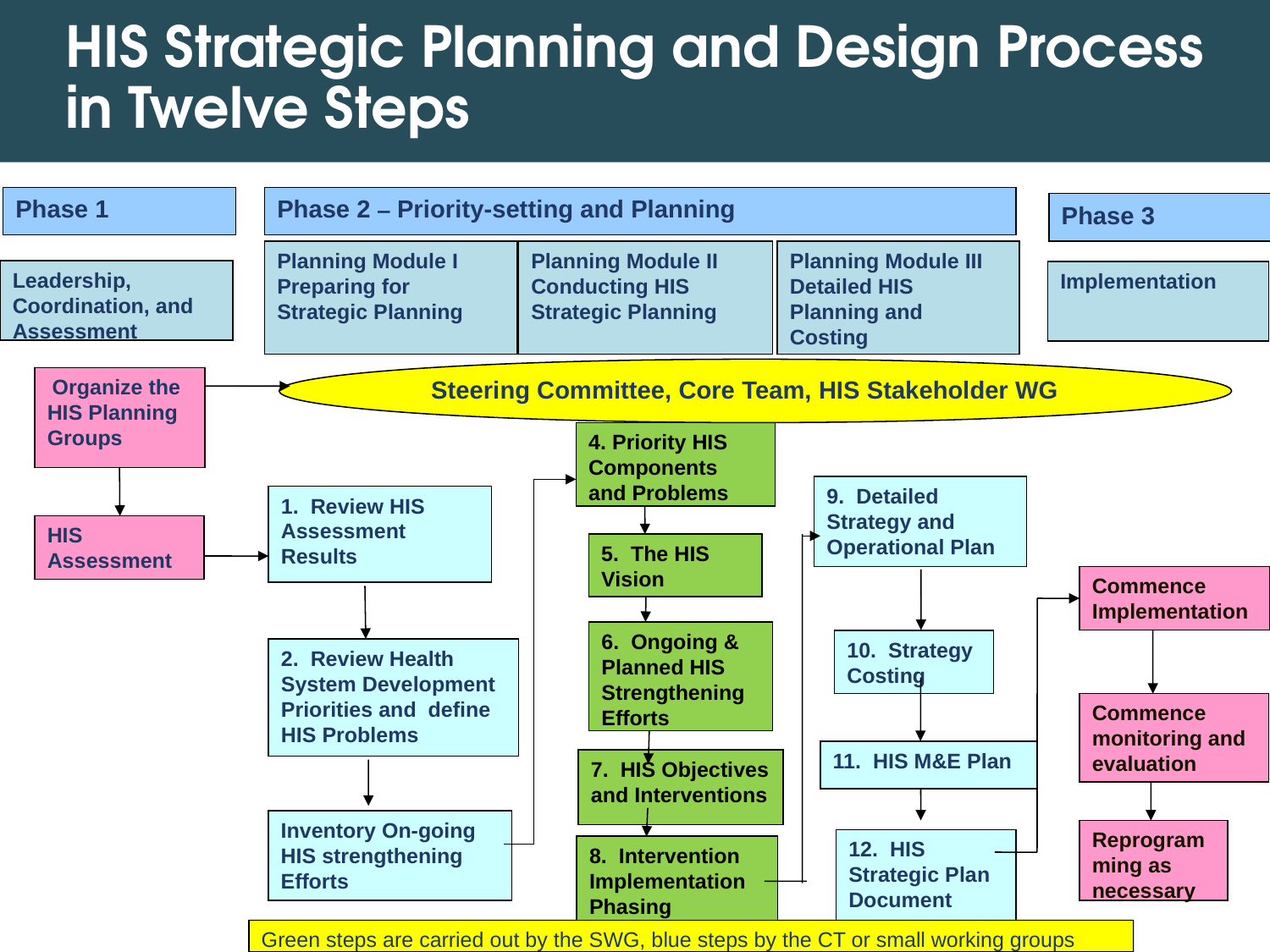

# HIS Strategic Planning and Design Process in Twelve Steps

Phase 1
Phase 2 – Priority-setting and Planning
Phase 3

Planning Module I
Preparing for Strategic Planning

Planning Module II
Conducting HIS Strategic Planning

Planning Module III
Detailed HIS Planning and Costing

Leadership,
Coordination, and
Assessment

Implementation

Steering Committee, Core Team, HIS Stakeholder WG
 Organize the HIS Planning Groups

4. Priority HIS Components  and Problems

9.  Detailed Strategy and Operational Plan
1.  Review HIS Assessment Results

HIS
Assessment
5.  The HIS Vision

Commence Implementation

Commence monitoring and evaluation

Reprogramming as necessary

6.  Ongoing & Planned HIS Strengthening
Efforts
10.  Strategy
Costing
2.  Review Health System Development Priorities and  define HIS Problems

11.  HIS M&E Plan
7.  HIS Objectives and Interventions

Inventory On-going HIS strengthening Efforts
12.  HIS Strategic Plan Document
8.  Intervention Implementation Phasing

9
Green steps are carried out by the SWG, blue steps by the CT or small working groups